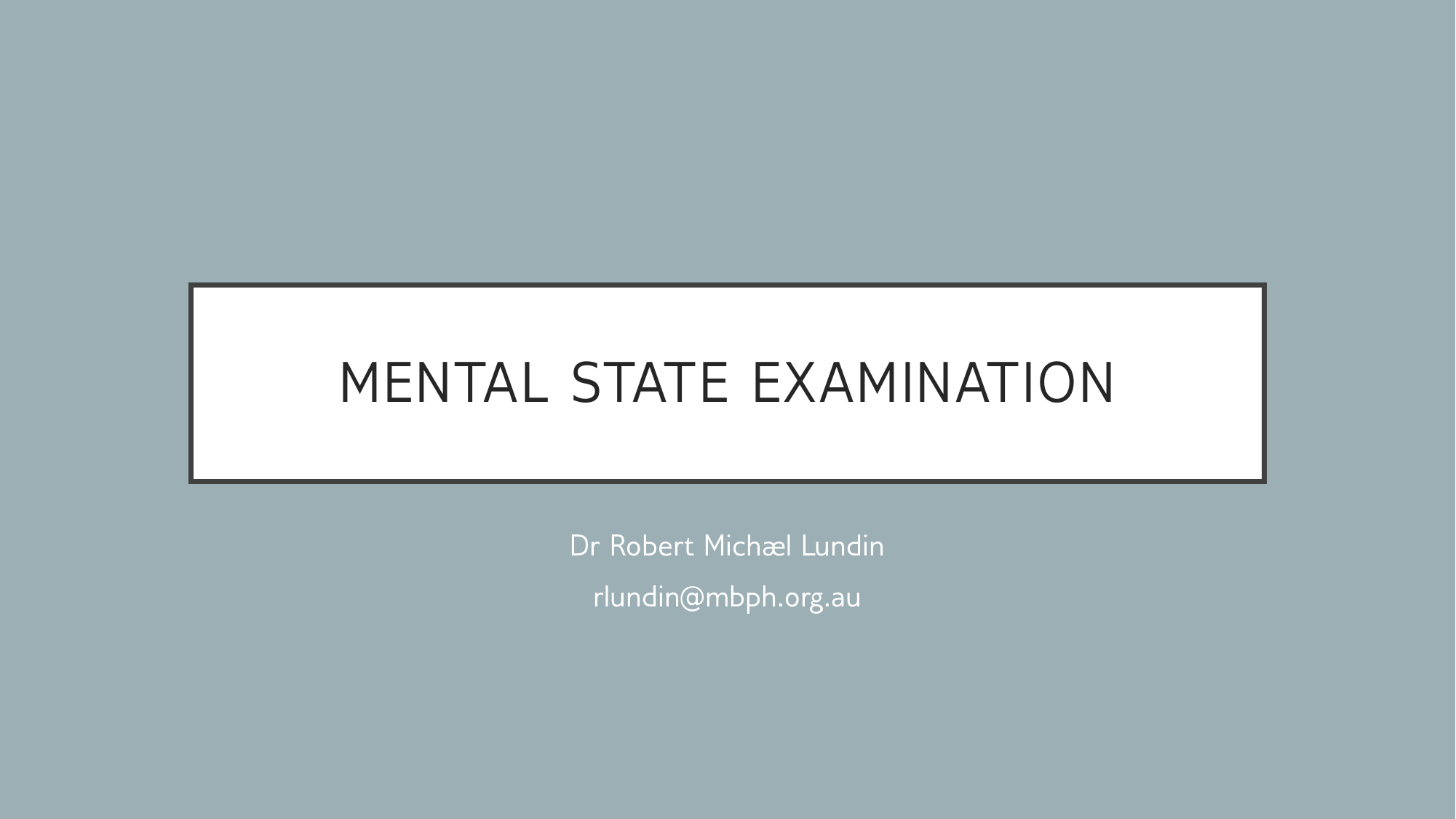

# Mental State Examination
Dr Robert Michael Lundin
rlundin@mbph.org.au